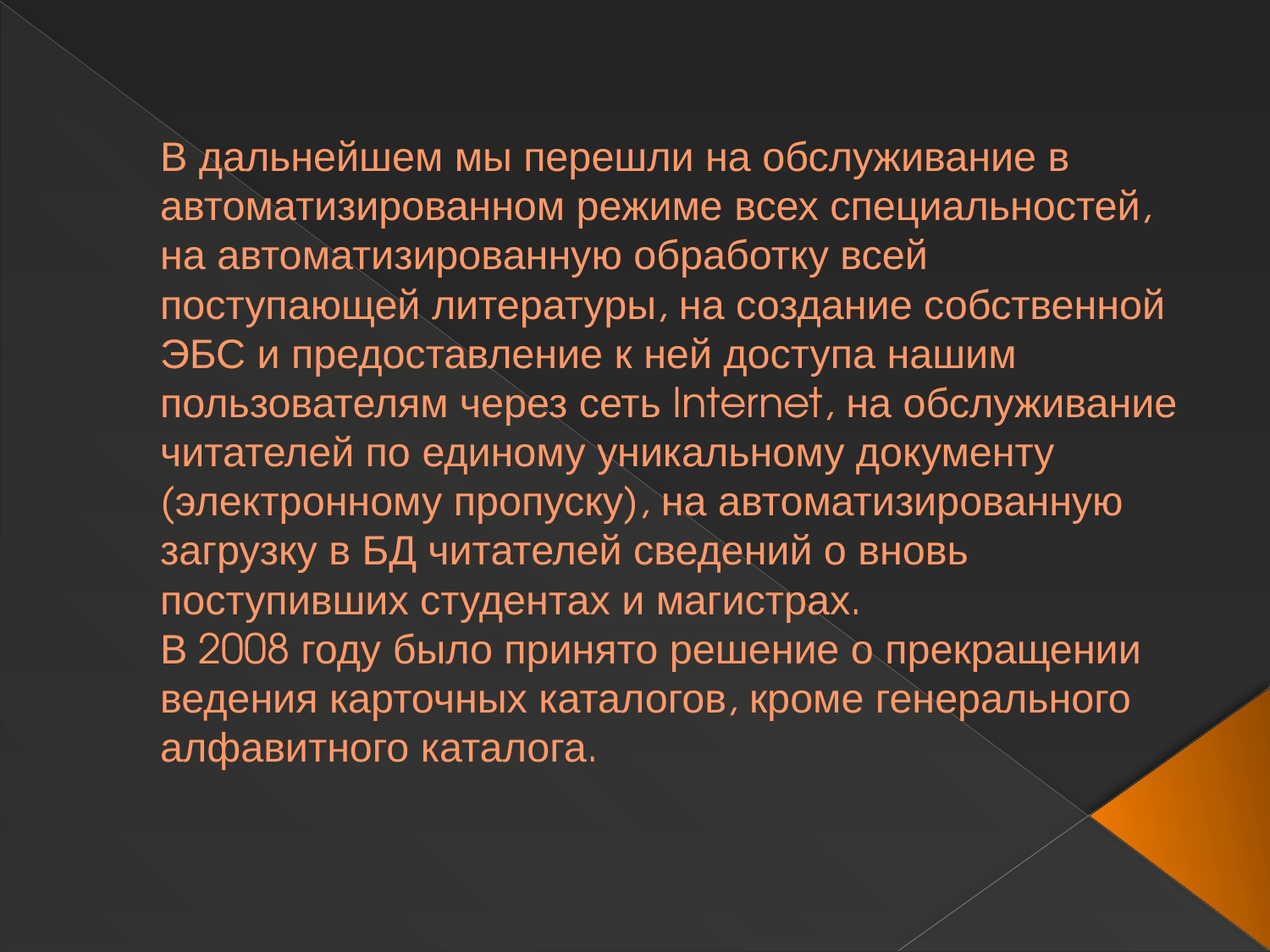

# В дальнейшем мы перешли на обслуживание в автоматизированном режиме всех специальностей, на автоматизированную обработку всей поступающей литературы, на создание собственной ЭБС и предоставление к ней доступа нашим пользователям через сеть Internet, на обслуживание читателей по единому уникальному документу (электронному пропуску), на автоматизированную загрузку в БД читателей сведений о вновь поступивших студентах и магистрах. В 2008 году было принято решение о прекращении ведения карточных каталогов, кроме генерального алфавитного каталога.